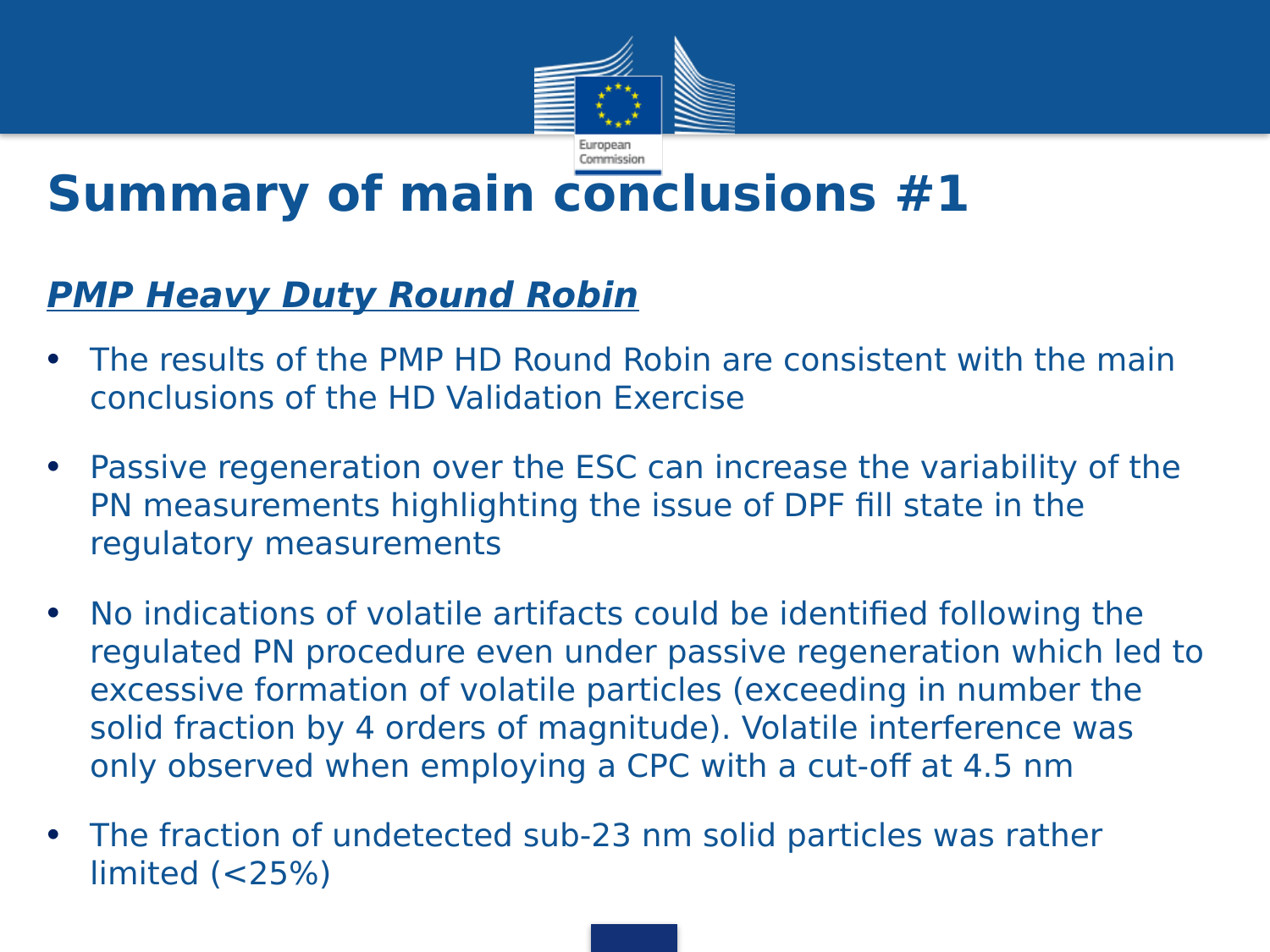

Summary of main conclusions #1

PMP Heavy Duty Round Robin
The results of the PMP HD Round Robin are consistent with the main conclusions of the HD Validation Exercise
Passive regeneration over the ESC can increase the variability of the PN measurements highlighting the issue of DPF fill state in the regulatory measurements
No indications of volatile artifacts could be identified following the regulated PN procedure even under passive regeneration which led to excessive formation of volatile particles (exceeding in number the solid fraction by 4 orders of magnitude). Volatile interference was only observed when employing a CPC with a cut-off at 4.5 nm
The fraction of undetected sub-23 nm solid particles was rather limited (<25%)